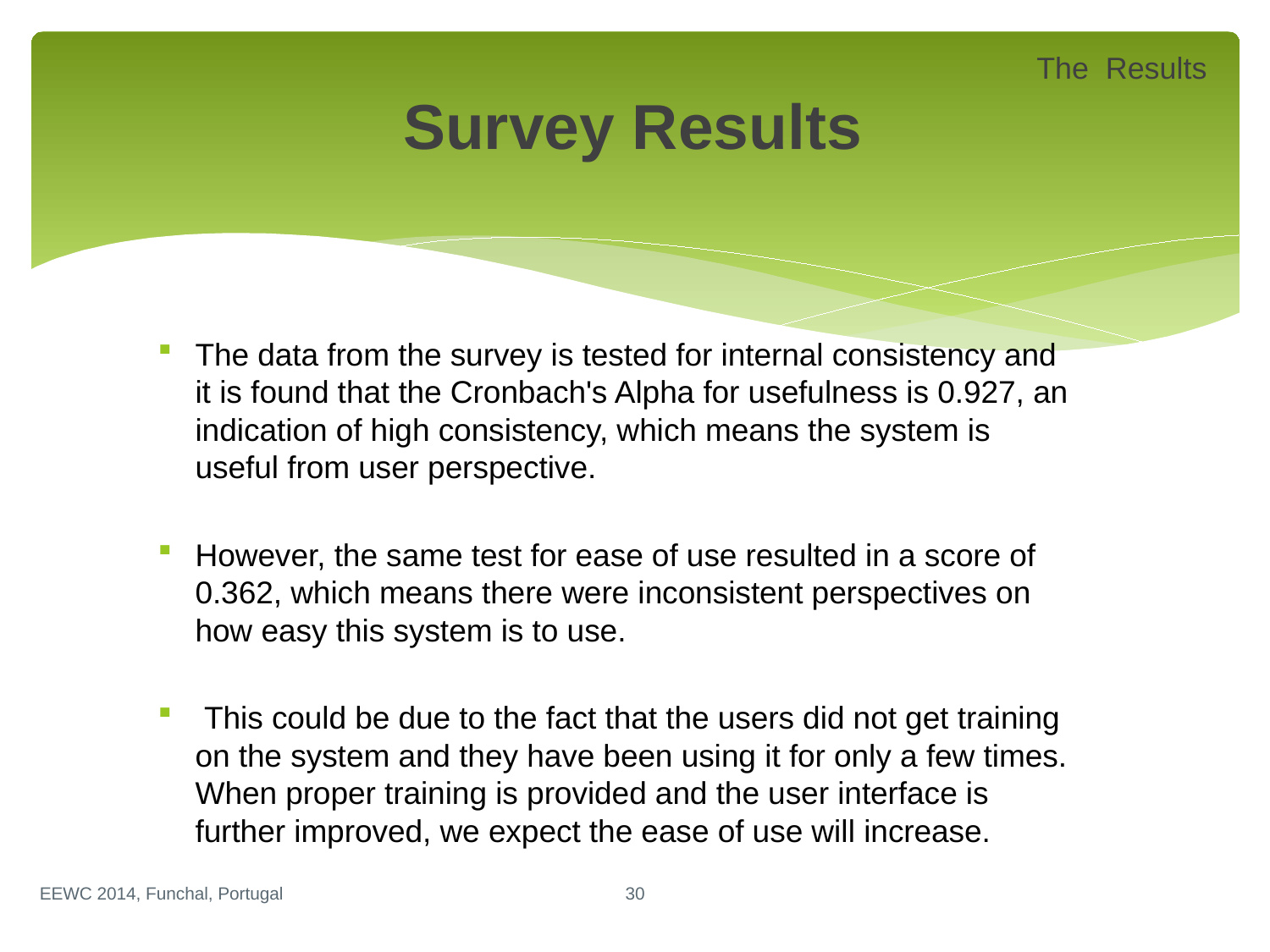

The  Results
# Survey Results
The data from the survey is tested for internal consistency and it is found that the Cronbach's Alpha for usefulness is 0.927, an indication of high consistency, which means the system is useful from user perspective.

However, the same test for ease of use resulted in a score of 0.362, which means there were inconsistent perspectives on how easy this system is to use.

 This could be due to the fact that the users did not get training on the system and they have been using it for only a few times. When proper training is provided and the user interface is further improved, we expect the ease of use will increase.

30
EEWC 2014, Funchal, Portugal